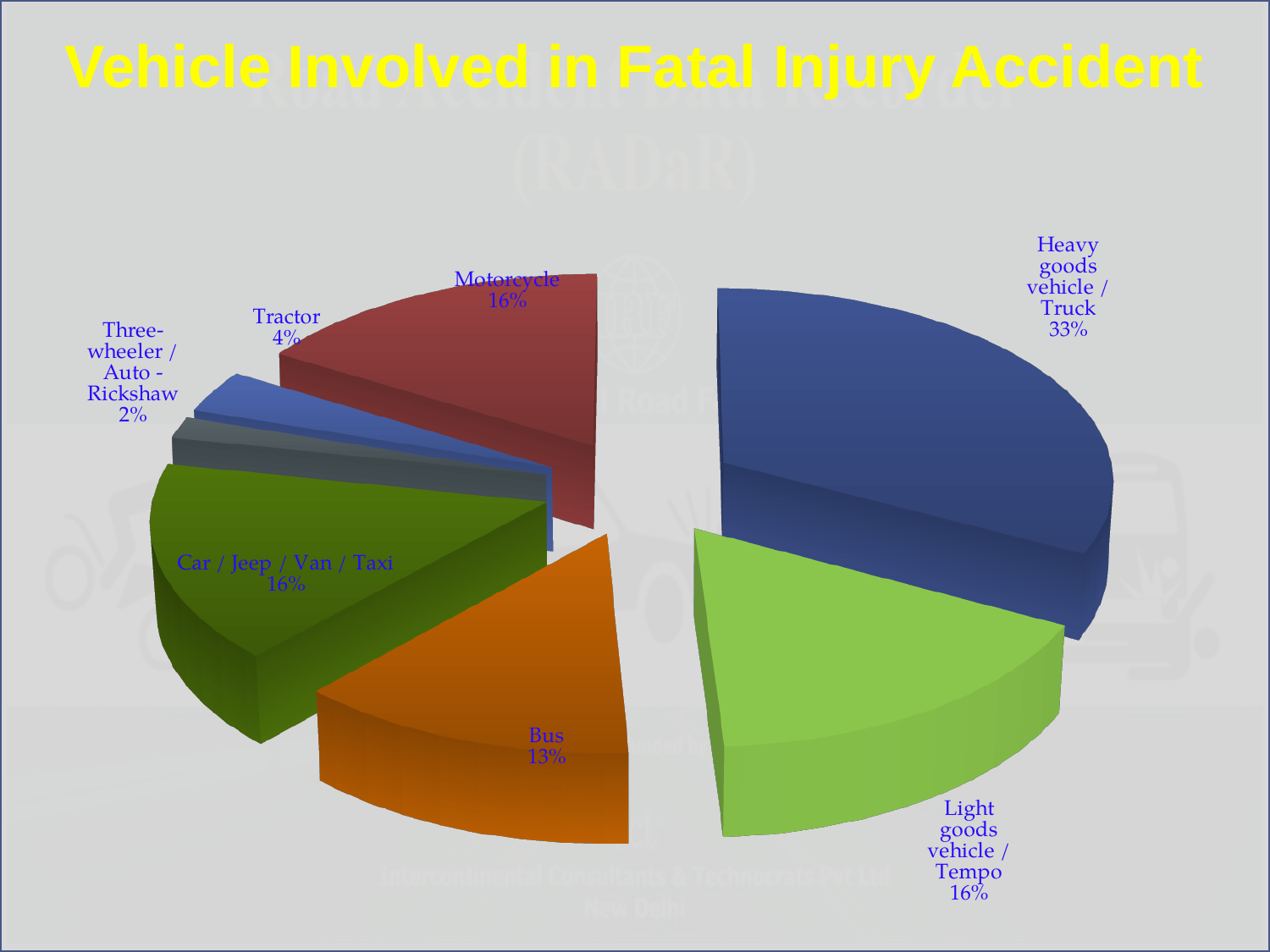

Vehicle Involved in Fatal Injury Accident

[unsupported chart]